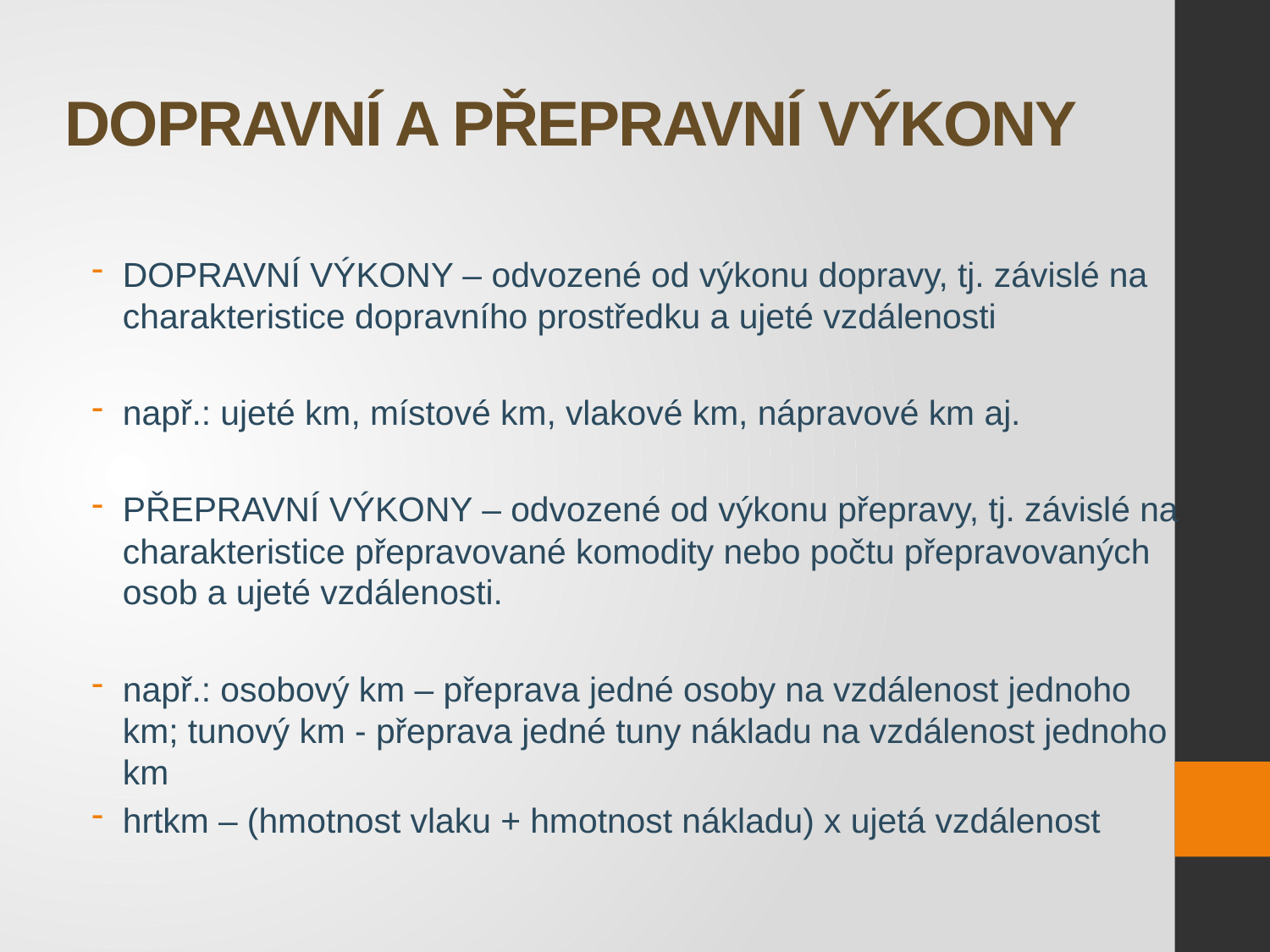

# Dopravní a přepravní výkony
DOPRAVNÍ VÝKONY – odvozené od výkonu dopravy, tj. závislé na charakteristice dopravního prostředku a ujeté vzdálenosti

např.: ujeté km, místové km, vlakové km, nápravové km aj.

PŘEPRAVNÍ VÝKONY – odvozené od výkonu přepravy, tj. závislé na charakteristice přepravované komodity nebo počtu přepravovaných osob a ujeté vzdálenosti.

např.: osobový km – přeprava jedné osoby na vzdálenost jednoho km; tunový km - přeprava jedné tuny nákladu na vzdálenost jednoho km
hrtkm – (hmotnost vlaku + hmotnost nákladu) x ujetá vzdálenost